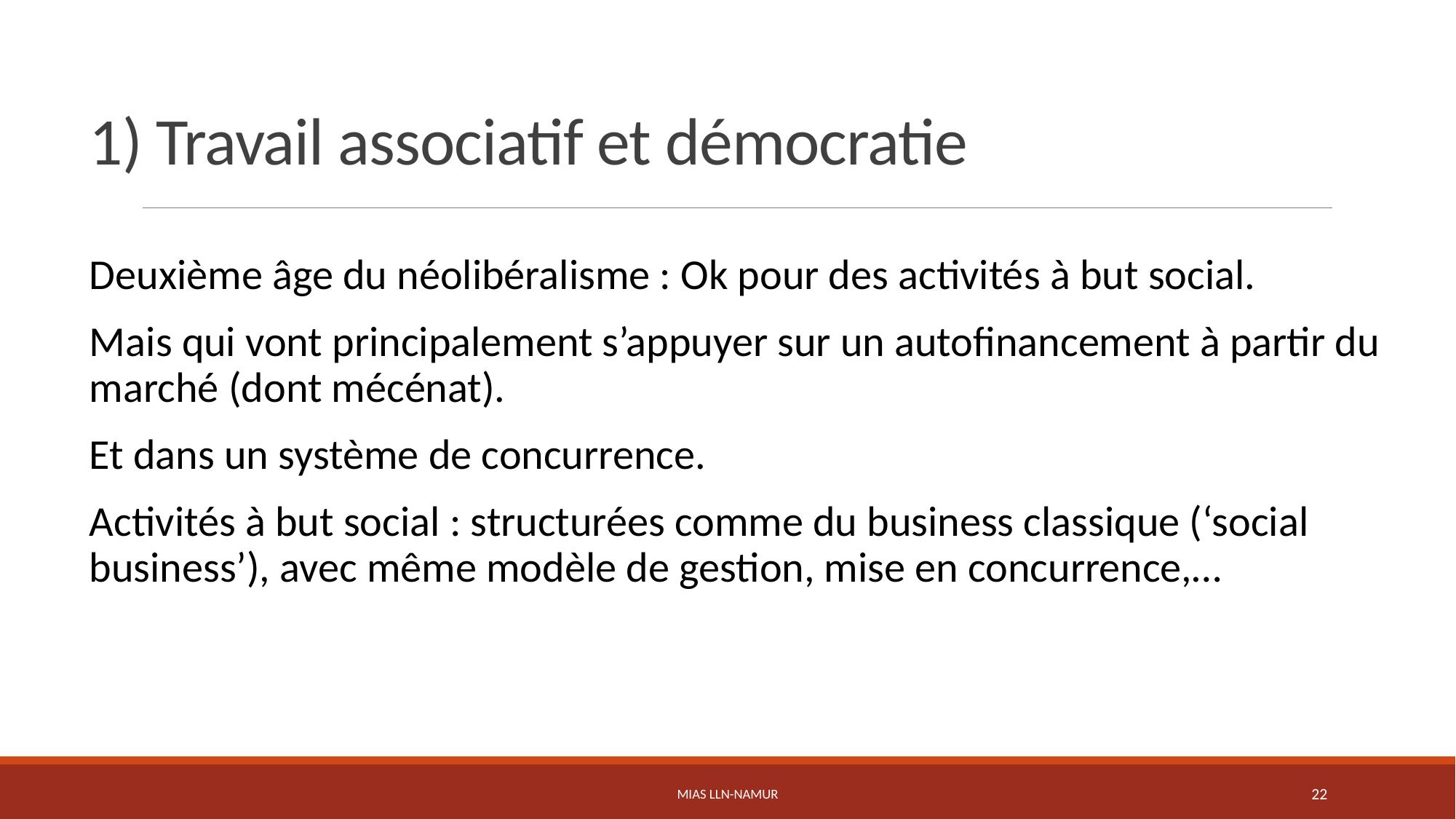

# 1) Travail associatif et démocratie
Deuxième âge du néolibéralisme : Ok pour des activités à but social.
Mais qui vont principalement s’appuyer sur un autofinancement à partir du marché (dont mécénat).
Et dans un système de concurrence.
Activités à but social : structurées comme du business classique (‘social business’), avec même modèle de gestion, mise en concurrence,…

MIAS LLN-Namur
22